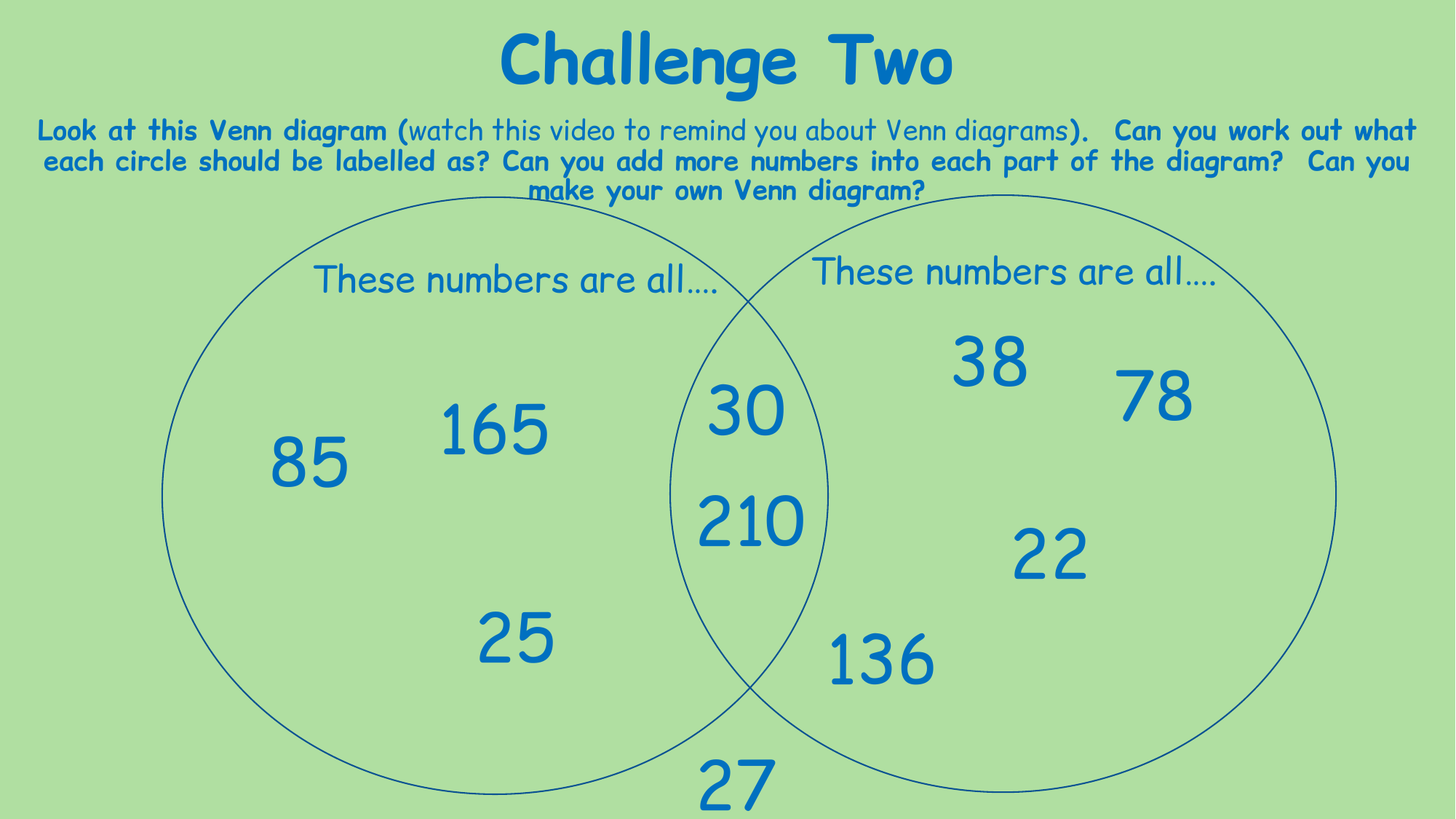

Challenge Two
Look at this Venn diagram (watch this video to remind you about Venn diagrams).  Can you work out what each circle should be labelled as? Can you add more numbers into each part of the diagram?  Can you make your own Venn diagram?

These numbers are all….
These numbers are all….
38
78
30
165
85
210
22
25
136
27